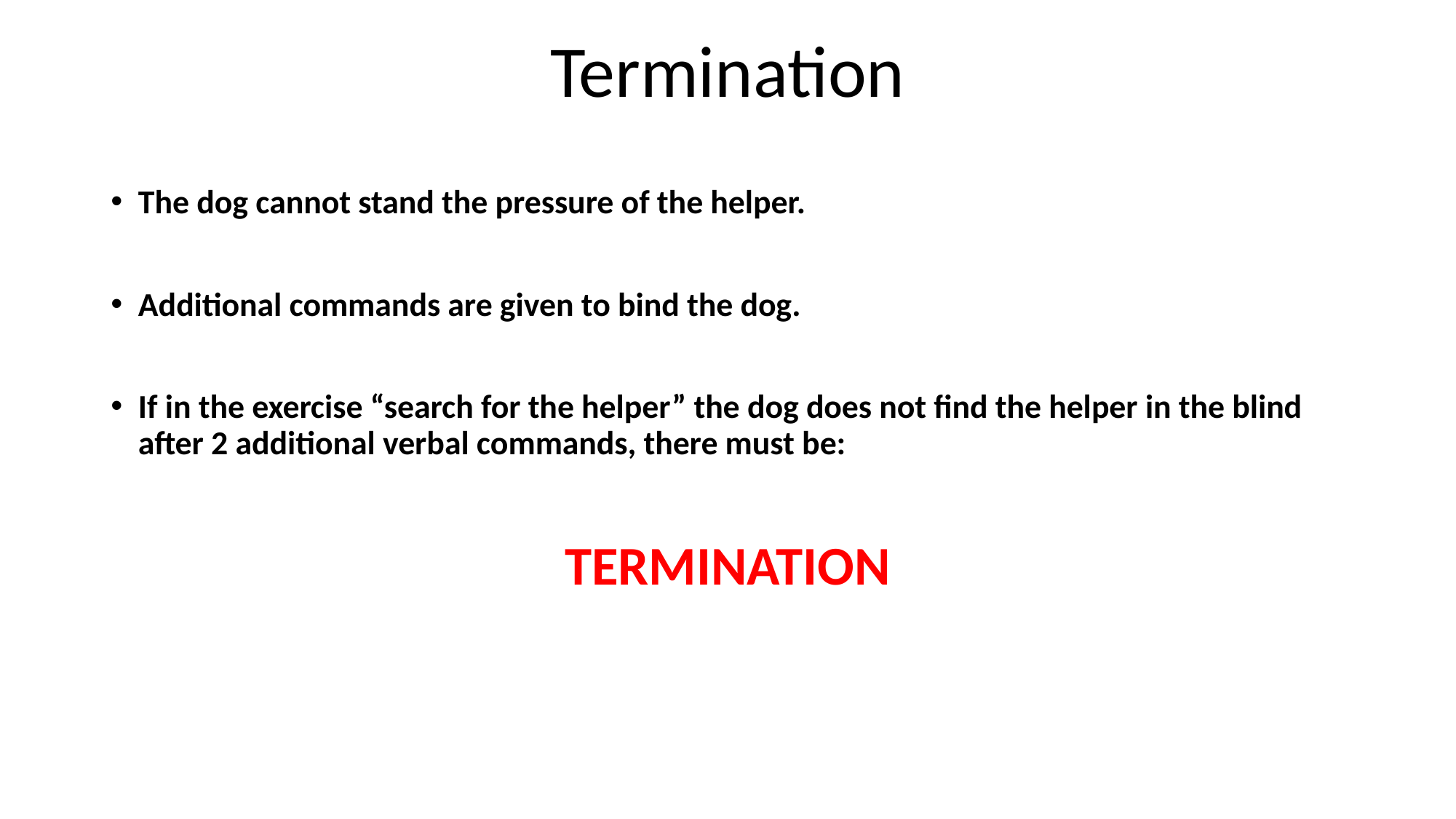

# Termination
The dog cannot stand the pressure of the helper.

Additional commands are given to bind the dog.

If in the exercise “search for the helper” the dog does not find the helper in the blind  after 2 additional verbal commands, there must be:

TERMINATION